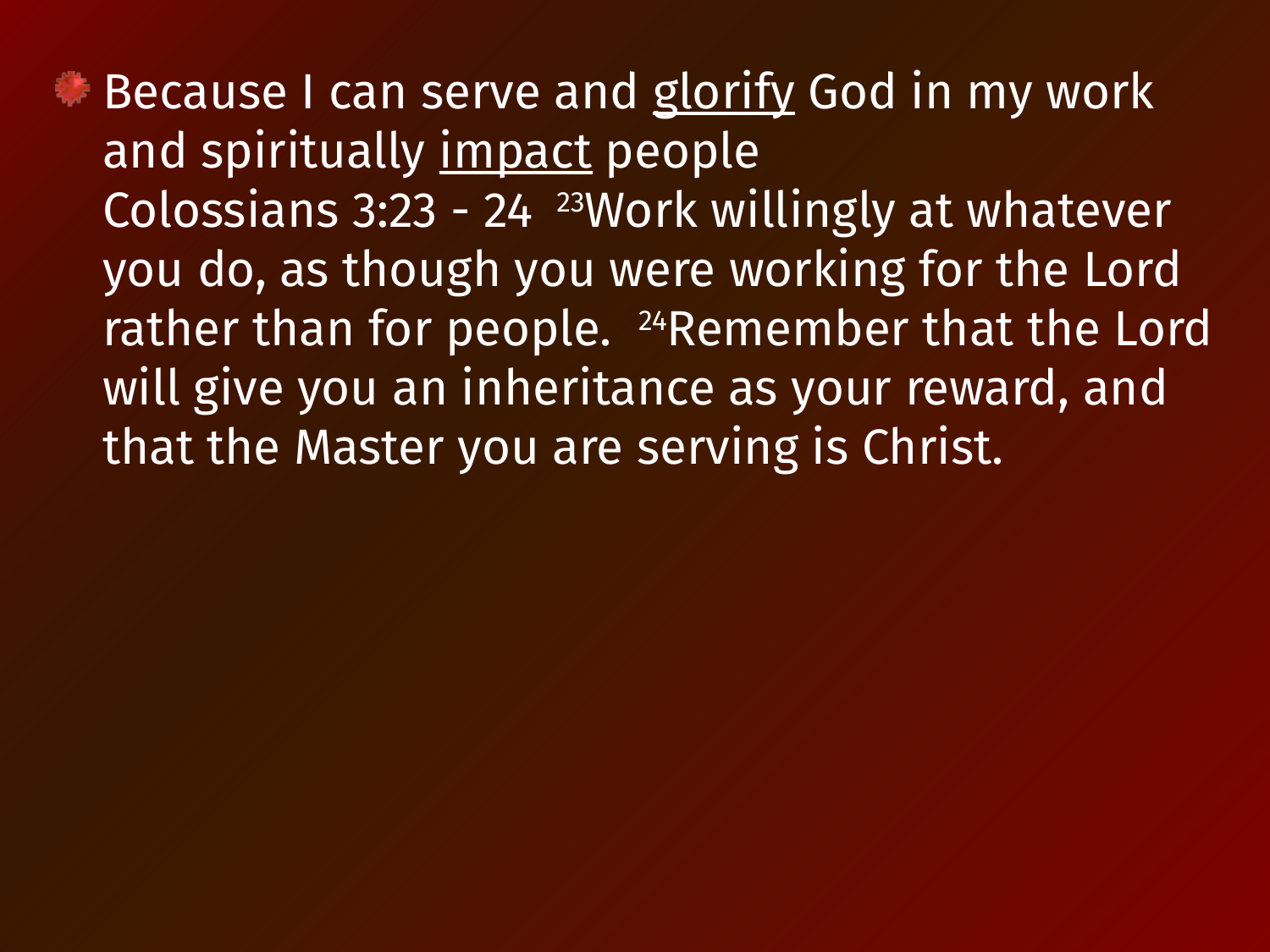

Because I can serve and glorify God in my work and spiritually impact people   			 Colossians 3:23 - 24  23Work willingly at whatever you do, as though you were working for the Lord rather than for people.  24Remember that the Lord will give you an inheritance as your reward, and that the Master you are serving is Christ.